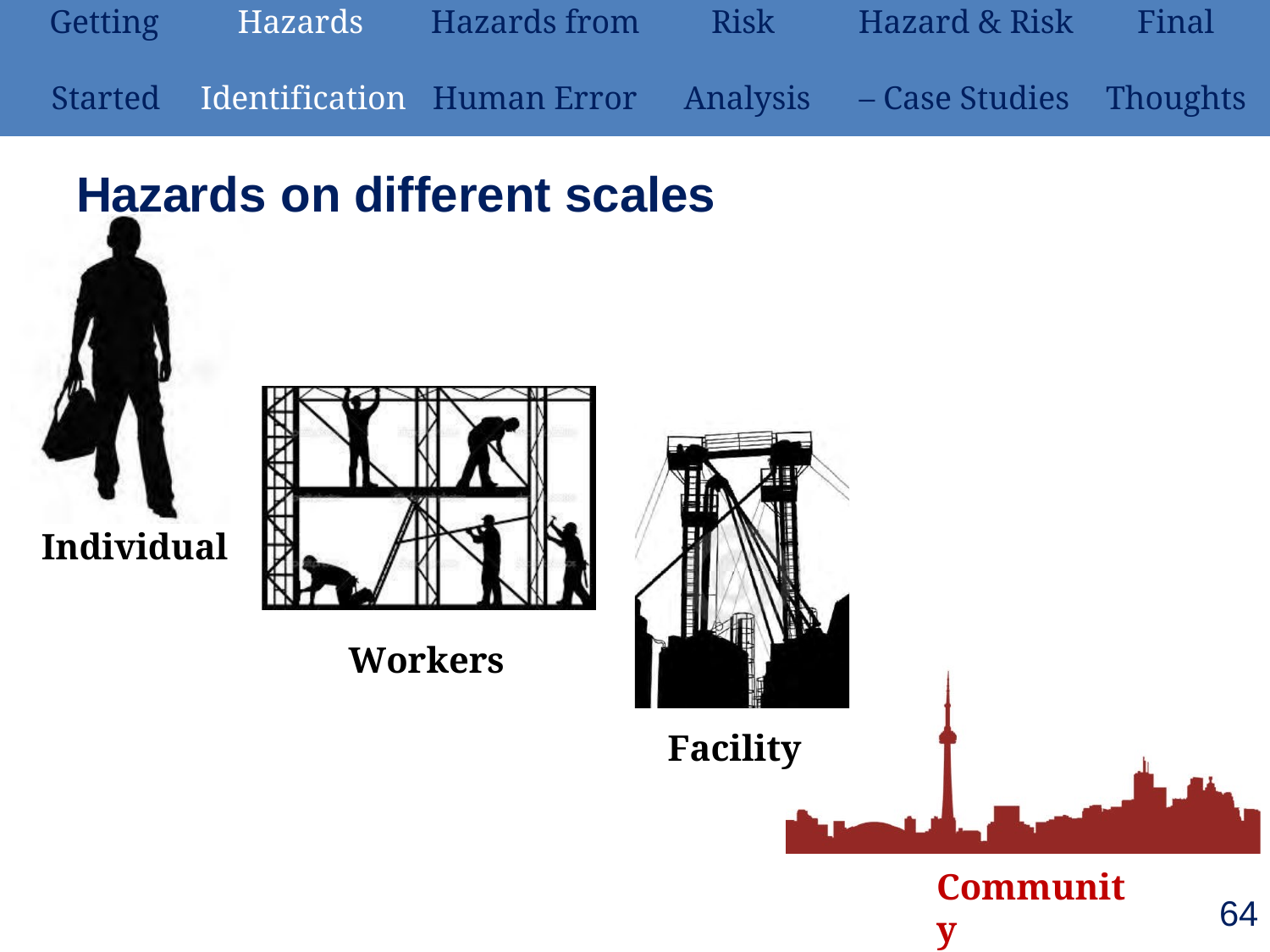

| Getting | Hazards | Hazards from | Risk | Hazard & Risk | Final |
| --- | --- | --- | --- | --- | --- |
| Started | Identification | Human Error | Analysis | – Case Studies | Thoughts |
# Hazards on different scales

Individual

Workers

Facility

Community
64